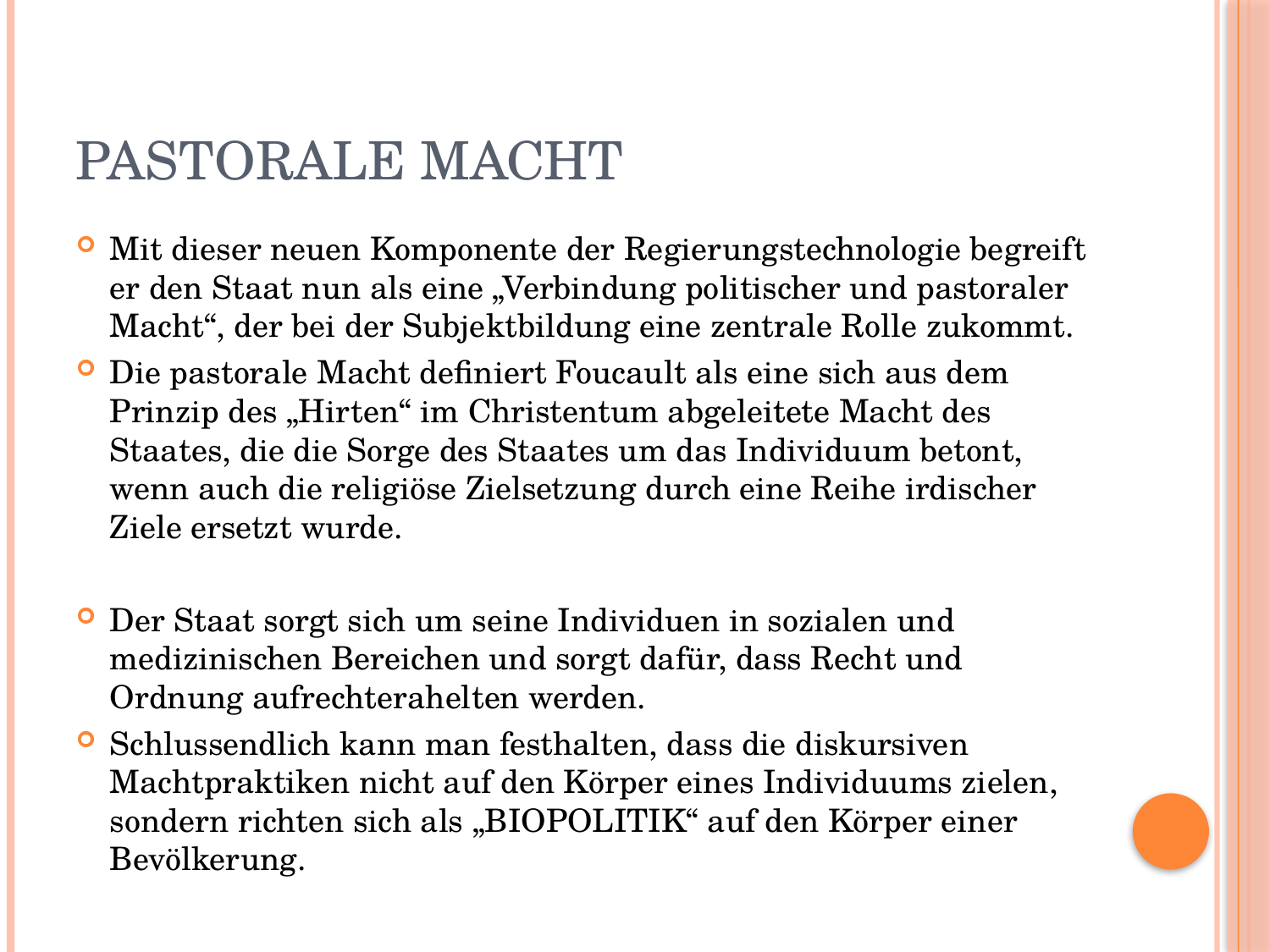

# Pastorale Macht
Mit dieser neuen Komponente der Regierungstechnologie begreift er den Staat nun als eine „Verbindung politischer und pastoraler Macht“, der bei der Subjektbildung eine zentrale Rolle zukommt.
Die pastorale Macht definiert Foucault als eine sich aus dem Prinzip des „Hirten“ im Christentum abgeleitete Macht des Staates, die die Sorge des Staates um das Individuum betont, wenn auch die religiöse Zielsetzung durch eine Reihe irdischer Ziele ersetzt wurde.

Der Staat sorgt sich um seine Individuen in sozialen und medizinischen Bereichen und sorgt dafür, dass Recht und Ordnung aufrechterahelten werden.
Schlussendlich kann man festhalten, dass die diskursiven Machtpraktiken nicht auf den Körper eines Individuums zielen, sondern richten sich als „BIOPOLITIK“ auf den Körper einer Bevölkerung.